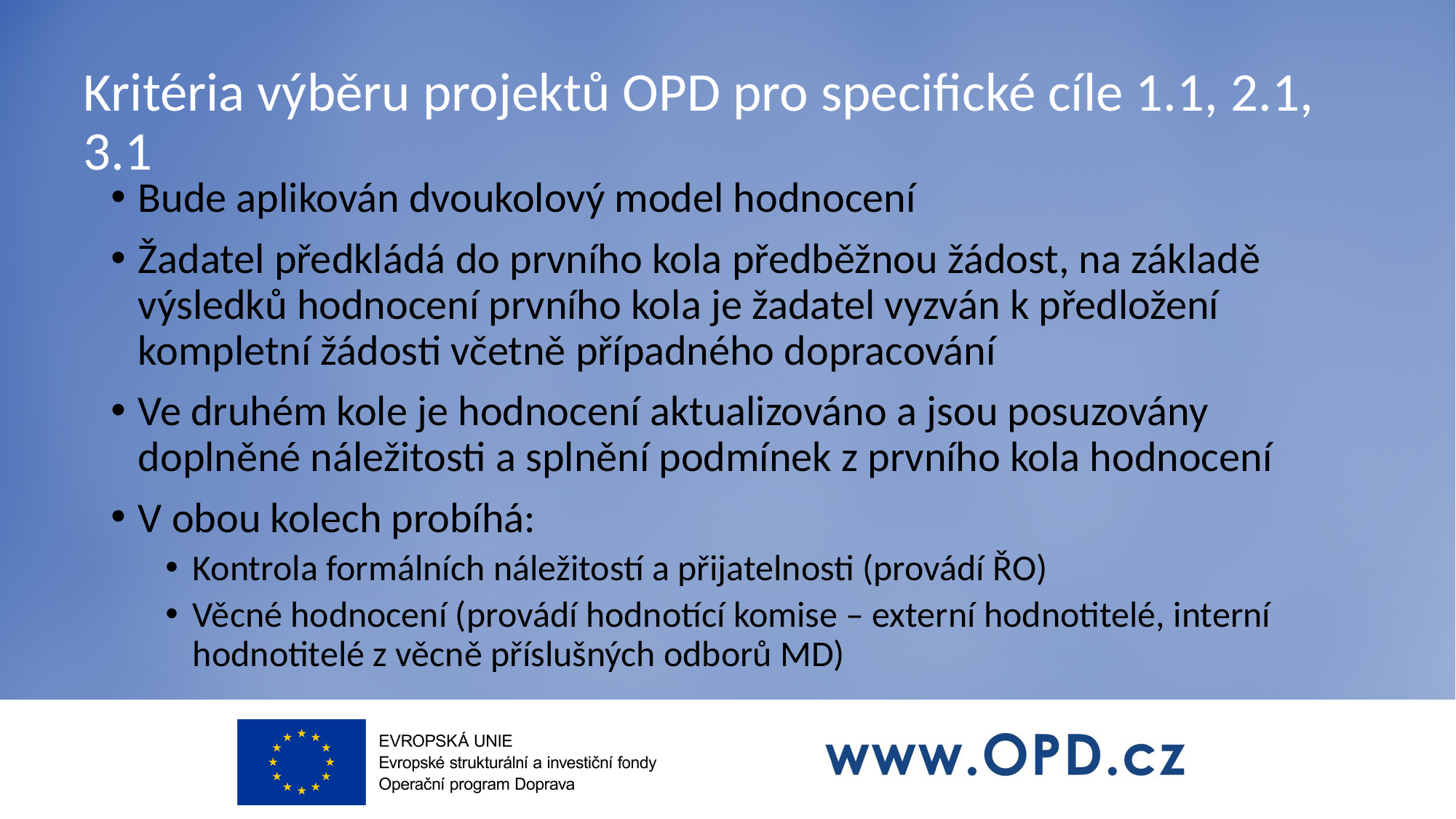

# Kritéria výběru projektů OPD pro specifické cíle 1.1, 2.1, 3.1
Bude aplikován dvoukolový model hodnocení
Žadatel předkládá do prvního kola předběžnou žádost, na základě výsledků hodnocení prvního kola je žadatel vyzván k předložení kompletní žádosti včetně případného dopracování
Ve druhém kole je hodnocení aktualizováno a jsou posuzovány doplněné náležitosti a splnění podmínek z prvního kola hodnocení
V obou kolech probíhá:
Kontrola formálních náležitostí a přijatelnosti (provádí ŘO)
Věcné hodnocení (provádí hodnotící komise – externí hodnotitelé, interní hodnotitelé z věcně příslušných odborů MD)